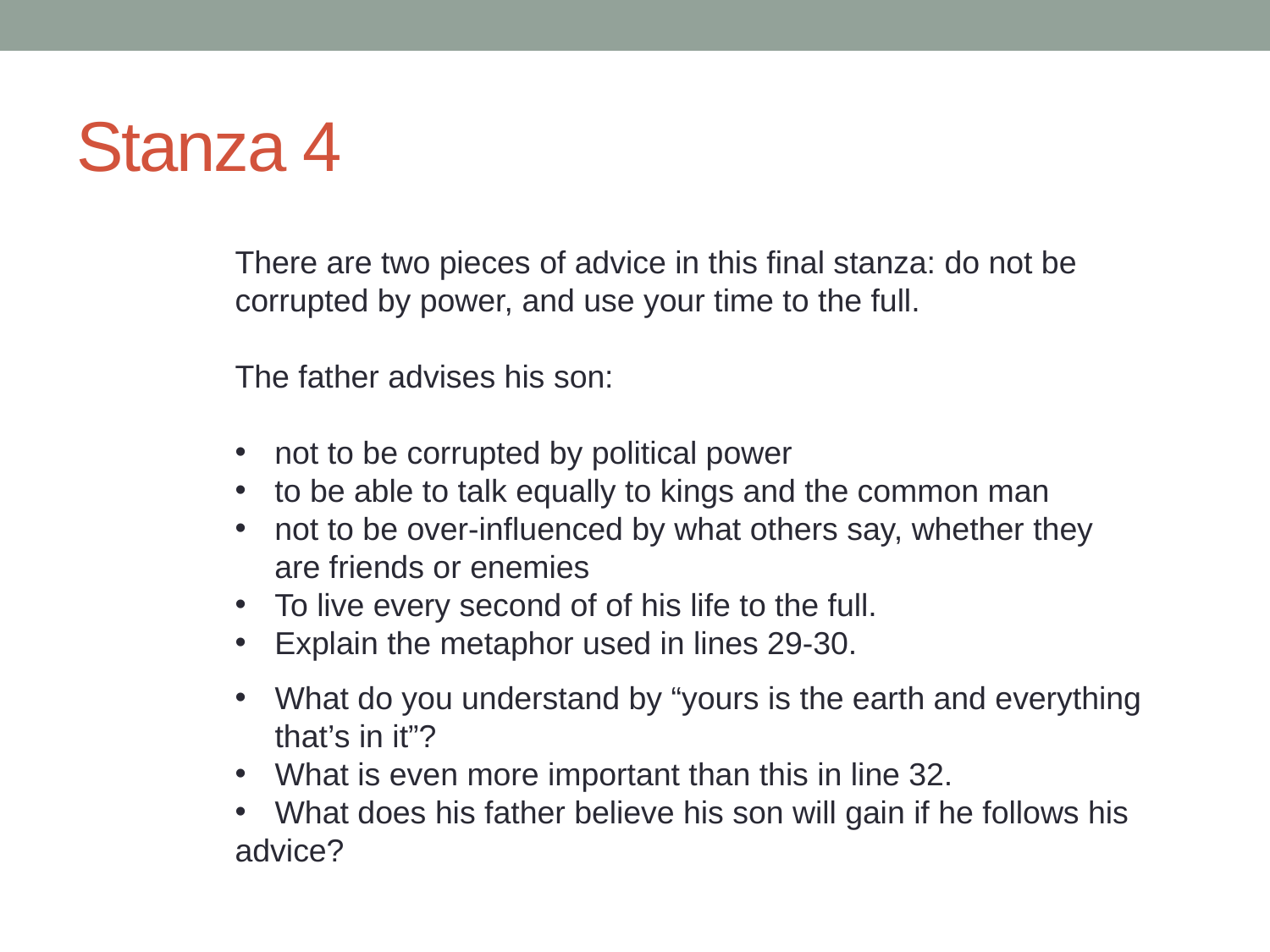

# Stanza 4
There are two pieces of advice in this final stanza: do not be corrupted by power, and use your time to the full.

The father advises his son:

not to be corrupted by political power
to be able to talk equally to kings and the common man
not to be over-influenced by what others say, whether they are friends or enemies
To live every second of of his life to the full.
Explain the metaphor used in lines 29-30.
What do you understand by “yours is the earth and everything that’s in it”?
What is even more important than this in line 32.
What does his father believe his son will gain if he follows his
advice?